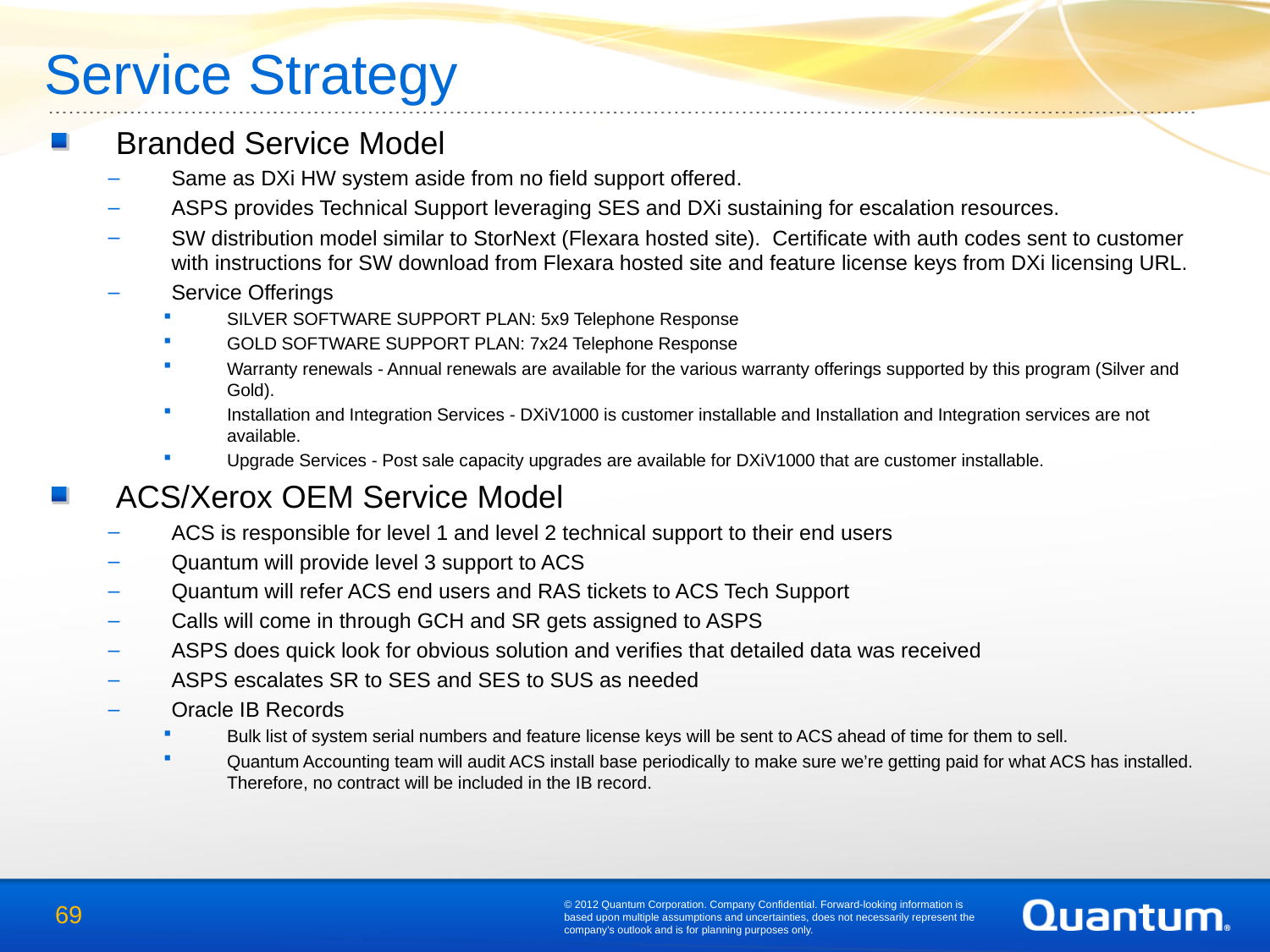

# Service Strategy
Branded Service Model
Same as DXi HW system aside from no field support offered.
ASPS provides Technical Support leveraging SES and DXi sustaining for escalation resources.
SW distribution model similar to StorNext (Flexara hosted site).  Certificate with auth codes sent to customer with instructions for SW download from Flexara hosted site and feature license keys from DXi licensing URL.
Service Offerings
SILVER SOFTWARE SUPPORT PLAN: 5x9 Telephone Response
GOLD SOFTWARE SUPPORT PLAN: 7x24 Telephone Response
Warranty renewals - Annual renewals are available for the various warranty offerings supported by this program (Silver and Gold).
Installation and Integration Services - DXiV1000 is customer installable and Installation and Integration services are not available.
Upgrade Services - Post sale capacity upgrades are available for DXiV1000 that are customer installable.
ACS/Xerox OEM Service Model
ACS is responsible for level 1 and level 2 technical support to their end users
Quantum will provide level 3 support to ACS
Quantum will refer ACS end users and RAS tickets to ACS Tech Support
Calls will come in through GCH and SR gets assigned to ASPS
ASPS does quick look for obvious solution and verifies that detailed data was received
ASPS escalates SR to SES and SES to SUS as needed
Oracle IB Records
Bulk list of system serial numbers and feature license keys will be sent to ACS ahead of time for them to sell.
Quantum Accounting team will audit ACS install base periodically to make sure we’re getting paid for what ACS has installed.  Therefore, no contract will be included in the IB record.

© 2012 Quantum Corporation. Company Confidential. Forward-looking information is based upon multiple assumptions and uncertainties, does not necessarily represent the company’s outlook and is for planning purposes only.
69